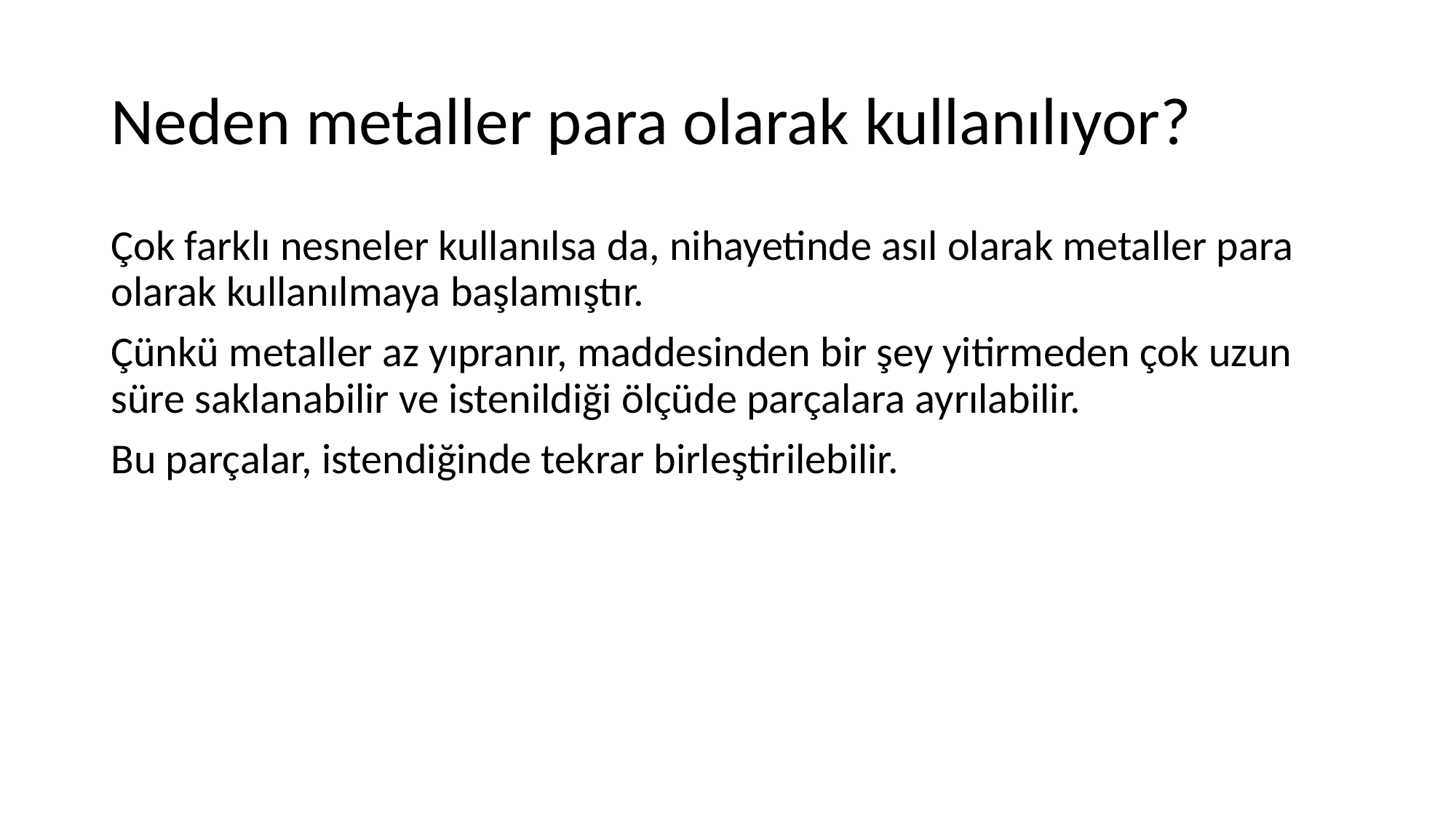

# Neden metaller para olarak kullanılıyor?
Çok farklı nesneler kullanılsa da, nihayetinde asıl olarak metaller para olarak kullanılmaya başlamıştır.
Çünkü metaller az yıpranır, maddesinden bir şey yitirmeden çok uzun süre saklanabilir ve istenildiği ölçüde parçalara ayrılabilir.
Bu parçalar, istendiğinde tekrar birleştirilebilir.